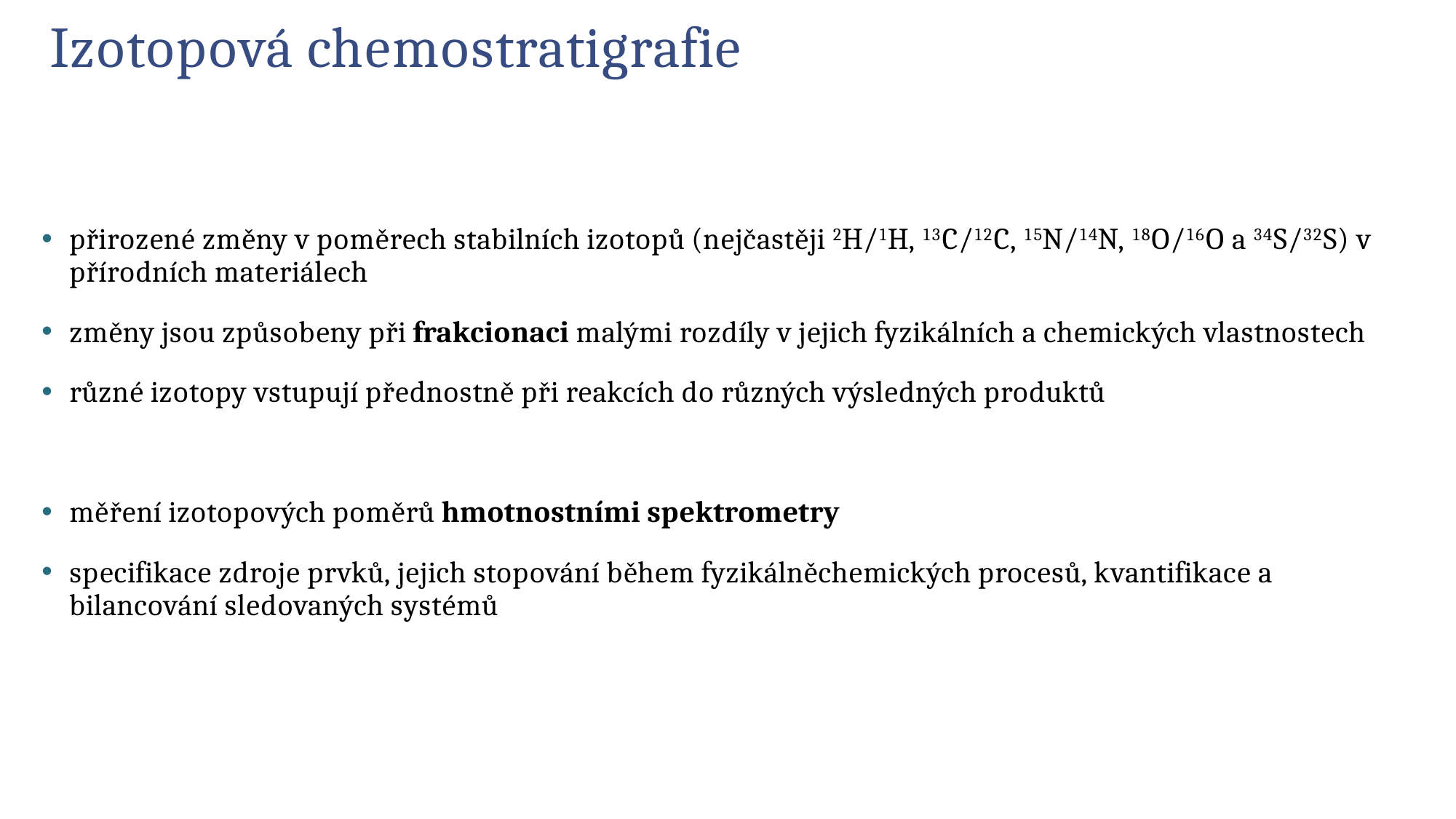

# Izotopová chemostratigrafie
přirozené změny v poměrech stabilních izotopů (nejčastěji 2H/1H, 13C/12C, 15N/14N, 18O/16O a 34S/32S) v přírodních materiálech
změny jsou způsobeny při frakcionaci malými rozdíly v jejich fyzikálních a chemických vlastnostech
různé izotopy vstupují přednostně při reakcích do různých výsledných produktů

měření izotopových poměrů hmotnostními spektrometry
specifikace zdroje prvků, jejich stopování během fyzikálněchemických procesů, kvantifikace a bilancování sledovaných systémů